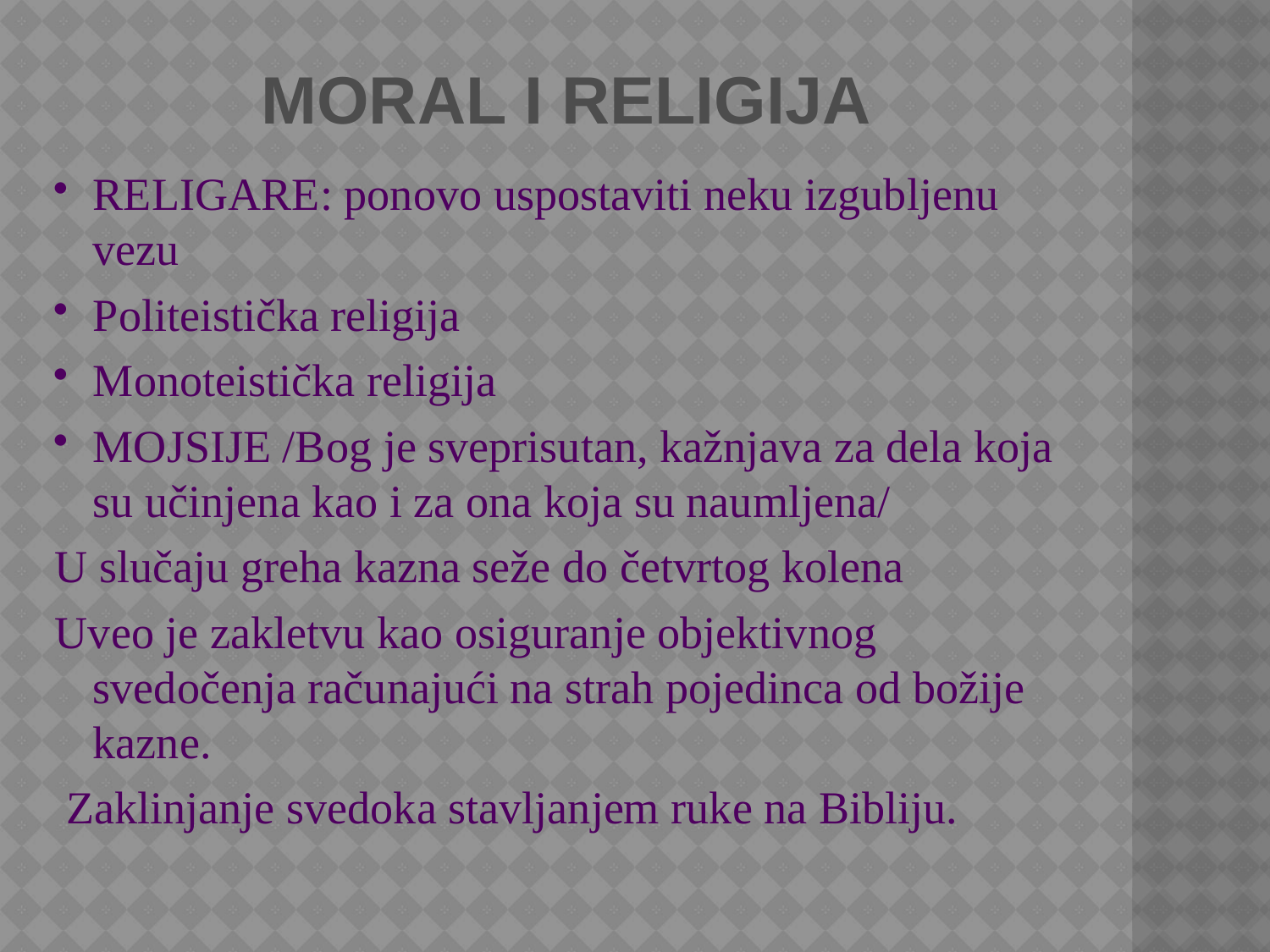

# MORAL I RELIGIJA
RELIGARE: ponovo uspostaviti neku izgubljenu vezu
Politeistička religija
Monoteistička religija
MOJSIJE /Bog je sveprisutan, kažnjava za dela koja su učinjena kao i za ona koja su naumljena/
U slučaju greha kazna seže do četvrtog kolena
Uveo je zakletvu kao osiguranje objektivnog svedočenja računajući na strah pojedinca od božije kazne.
 Zaklinjanje svedoka stavljanjem ruke na Bibliju.